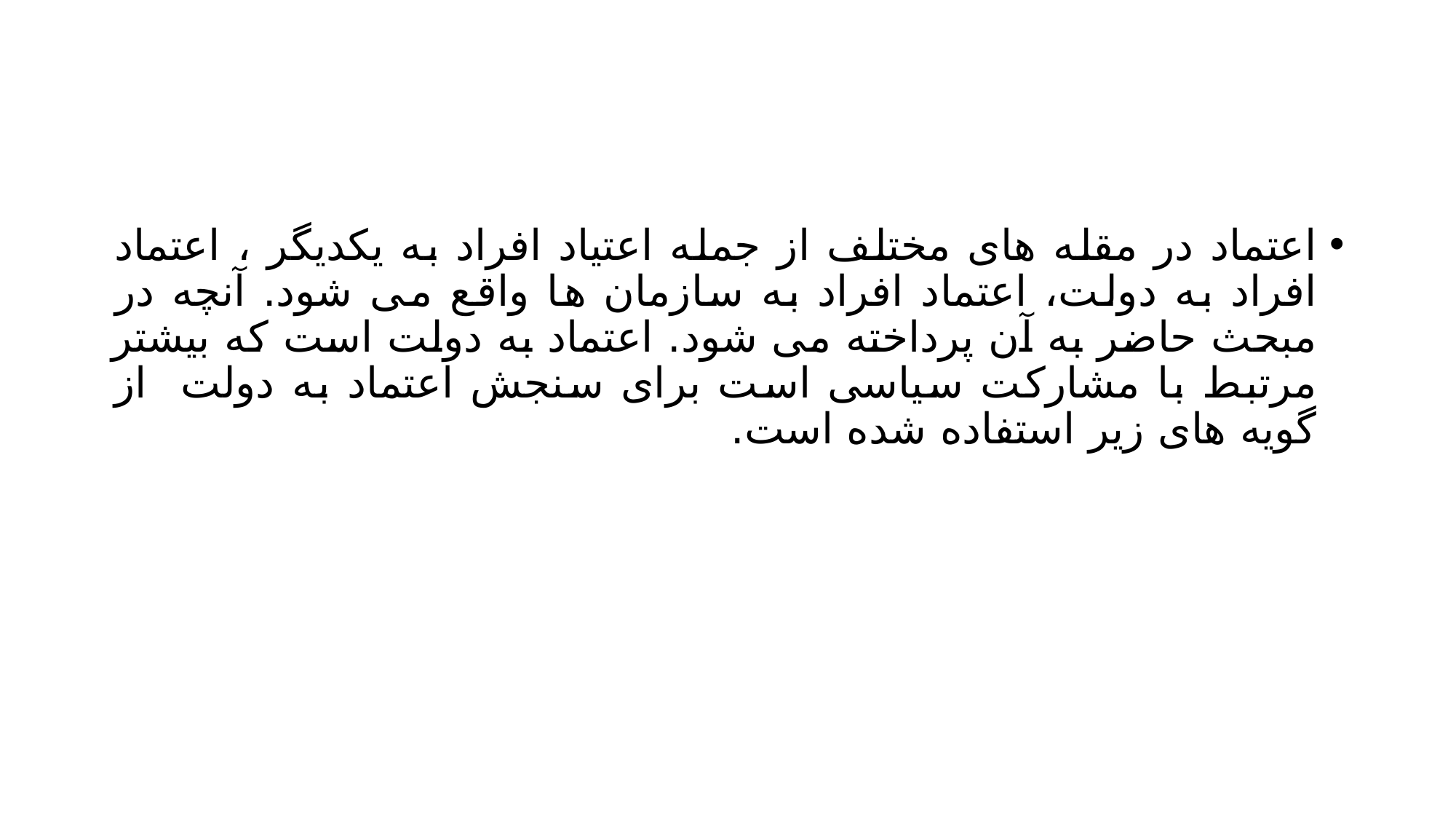

#
اعتماد در مقله های مختلف از جمله اعتیاد افراد به یکدیگر ، اعتماد افراد به دولت، اعتماد افراد به سازمان ها واقع می شود. آنچه در مبحث حاضر به آن پرداخته می شود. اعتماد به دولت است که بیشتر مرتبط با مشارکت سیاسی است برای سنجش اعتماد به دولت  از گویه های زیر استفاده شده است.